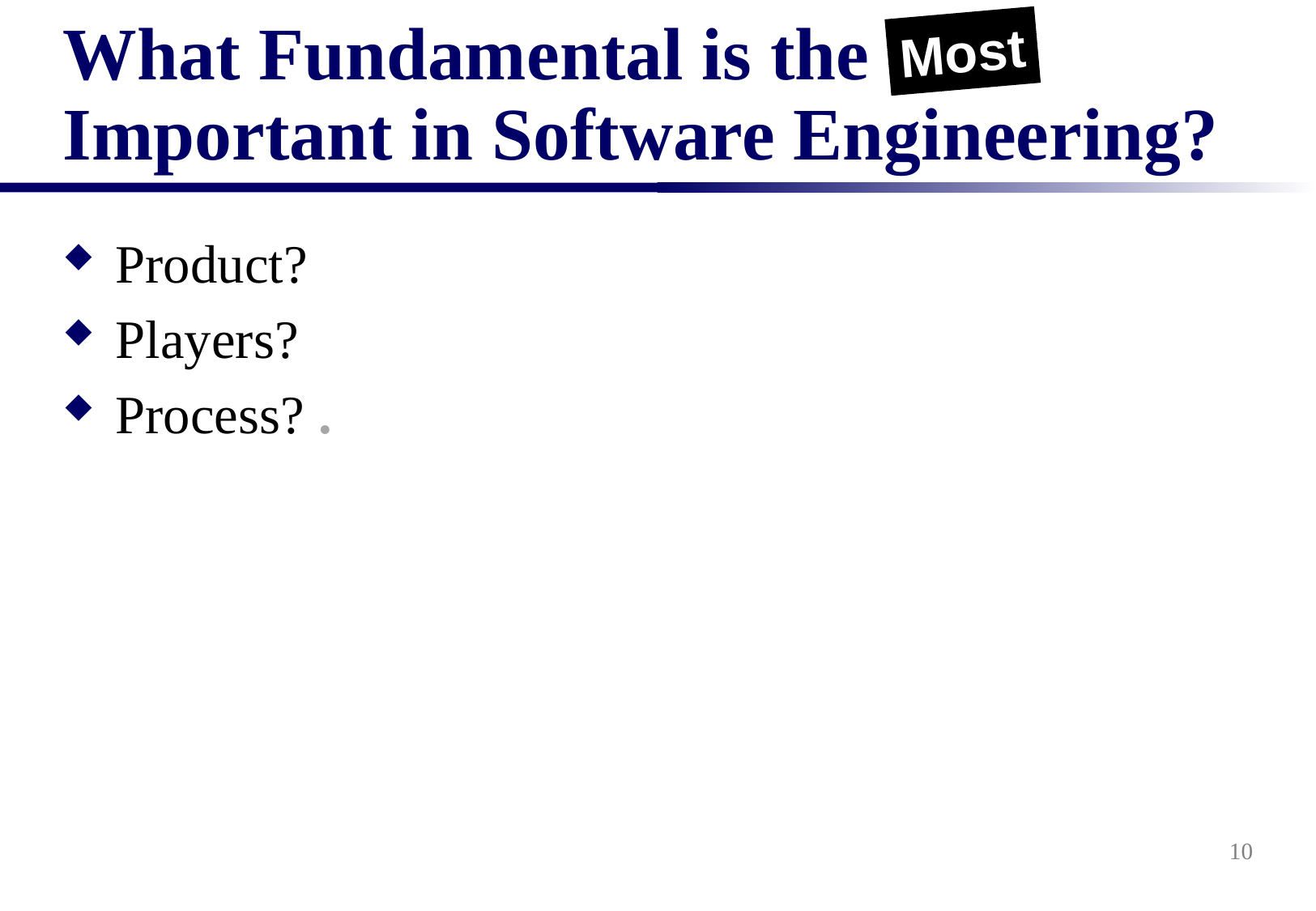

Most
# What Fundamental is the Important in Software Engineering?
Product?
Players?
Process? .

10